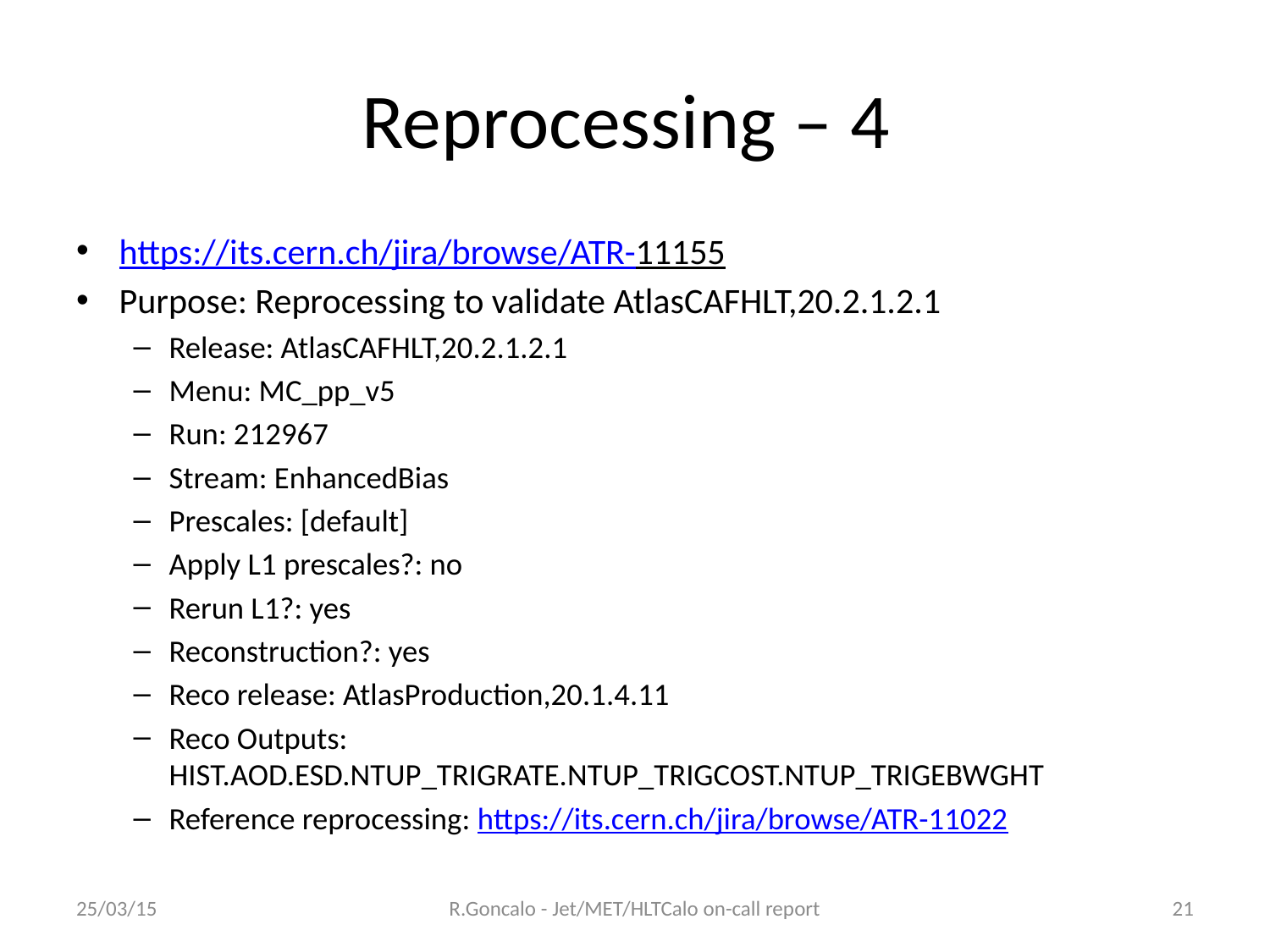

# Reprocessing – 4
https://its.cern.ch/jira/browse/ATR-11155
Purpose: Reprocessing to validate AtlasCAFHLT,20.2.1.2.1
Release: AtlasCAFHLT,20.2.1.2.1
Menu: MC_pp_v5
Run: 212967
Stream: EnhancedBias
Prescales: [default]
Apply L1 prescales?: no
Rerun L1?: yes
Reconstruction?: yes
Reco release: AtlasProduction,20.1.4.11
Reco Outputs: HIST.AOD.ESD.NTUP_TRIGRATE.NTUP_TRIGCOST.NTUP_TRIGEBWGHT
Reference reprocessing: https://its.cern.ch/jira/browse/ATR-11022
25/03/15
R.Goncalo - Jet/MET/HLTCalo on-call report
21